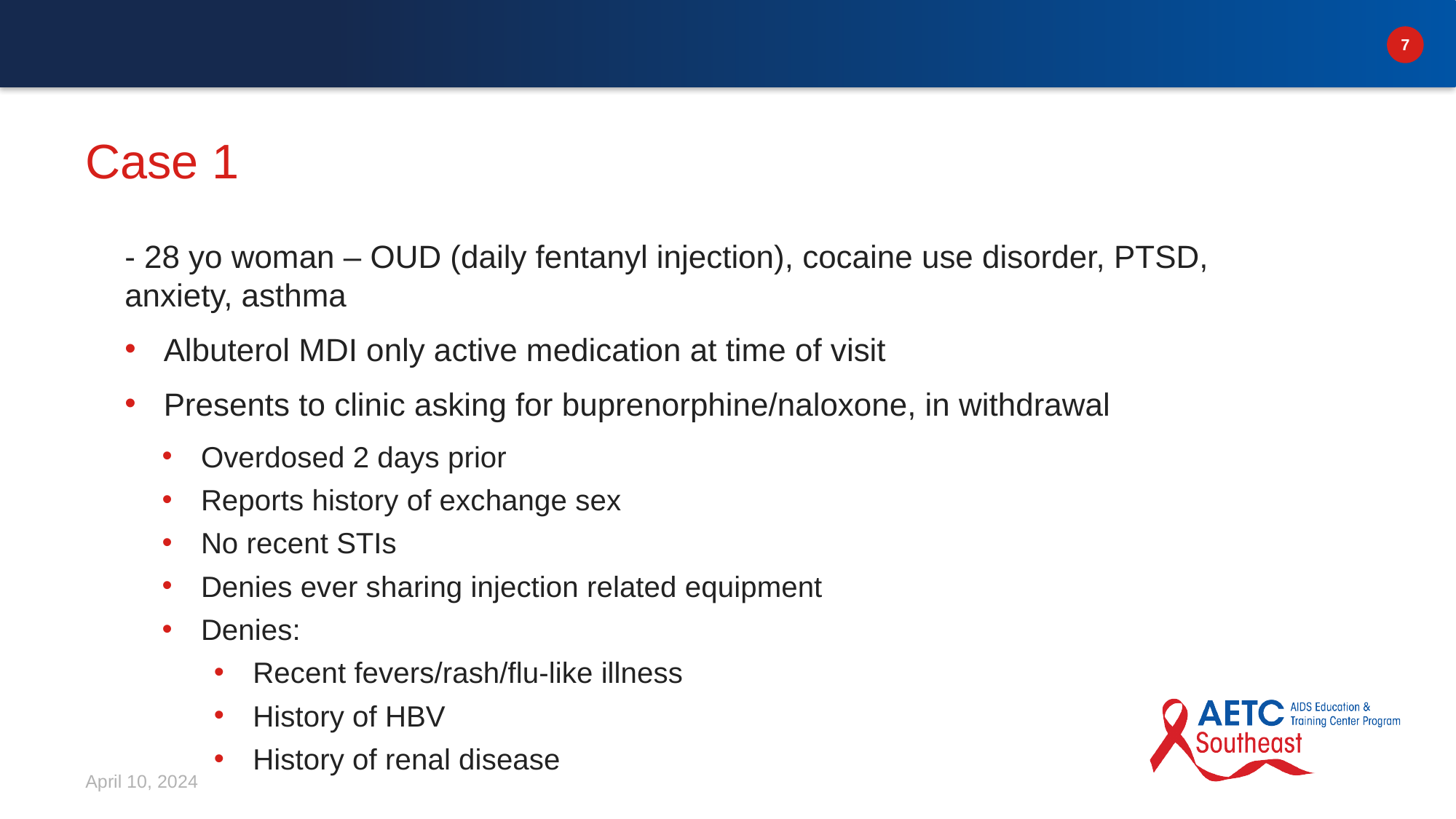

# Case 1
- 28 yo woman – OUD (daily fentanyl injection), cocaine use disorder, PTSD, anxiety, asthma
Albuterol MDI only active medication at time of visit
Presents to clinic asking for buprenorphine/naloxone, in withdrawal
Overdosed 2 days prior
Reports history of exchange sex
No recent STIs
Denies ever sharing injection related equipment
Denies:
Recent fevers/rash/flu-like illness
History of HBV
History of renal disease
April 10, 2024